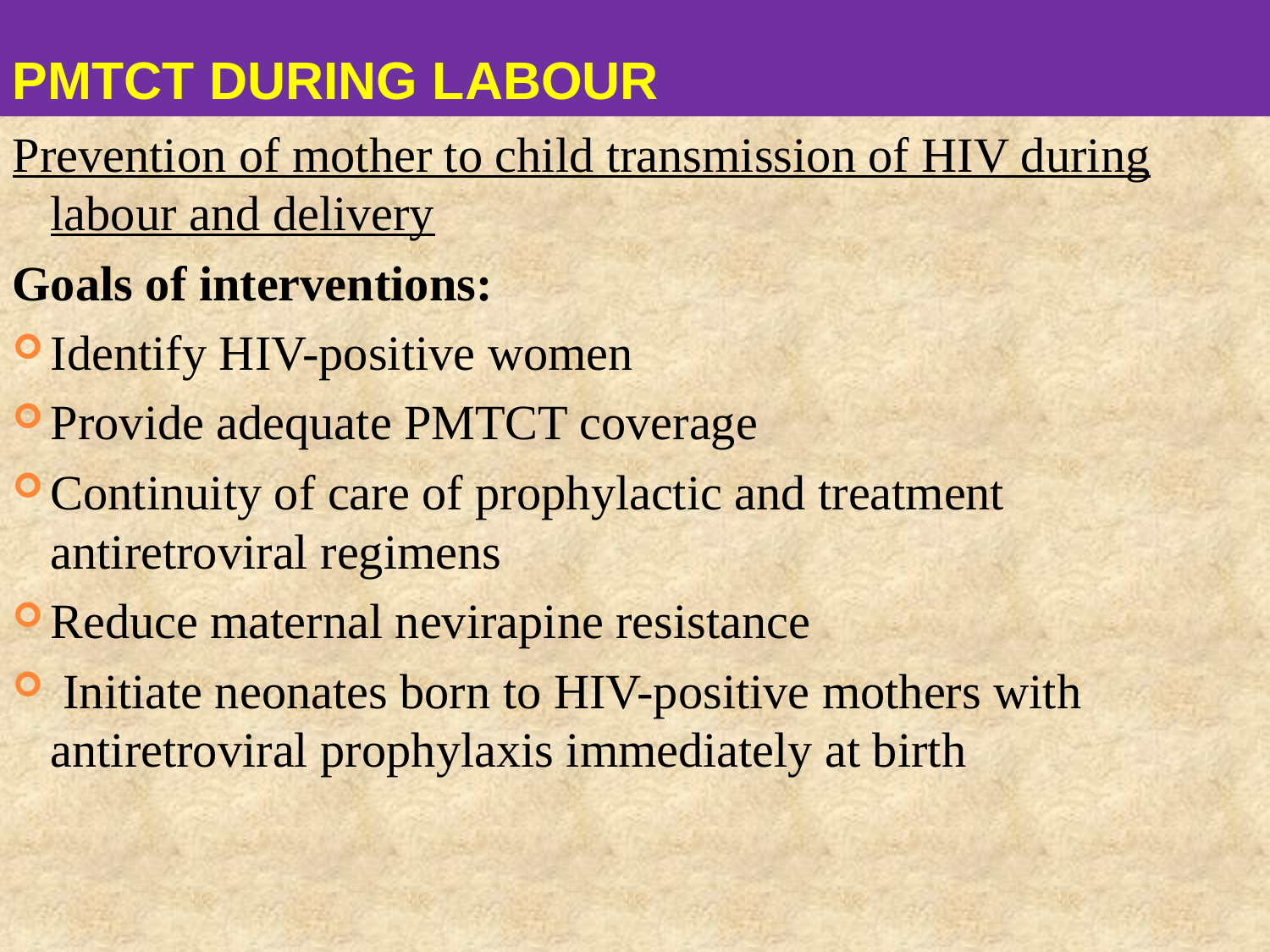

# PMTCT DURING LABOUR
Prevention of mother to child transmission of HIV during labour and delivery
Goals of interventions:
Identify HIV-positive women
Provide adequate PMTCT coverage
Continuity of care of prophylactic and treatment antiretroviral regimens
Reduce maternal nevirapine resistance
 Initiate neonates born to HIV-positive mothers with antiretroviral prophylaxis immediately at birth